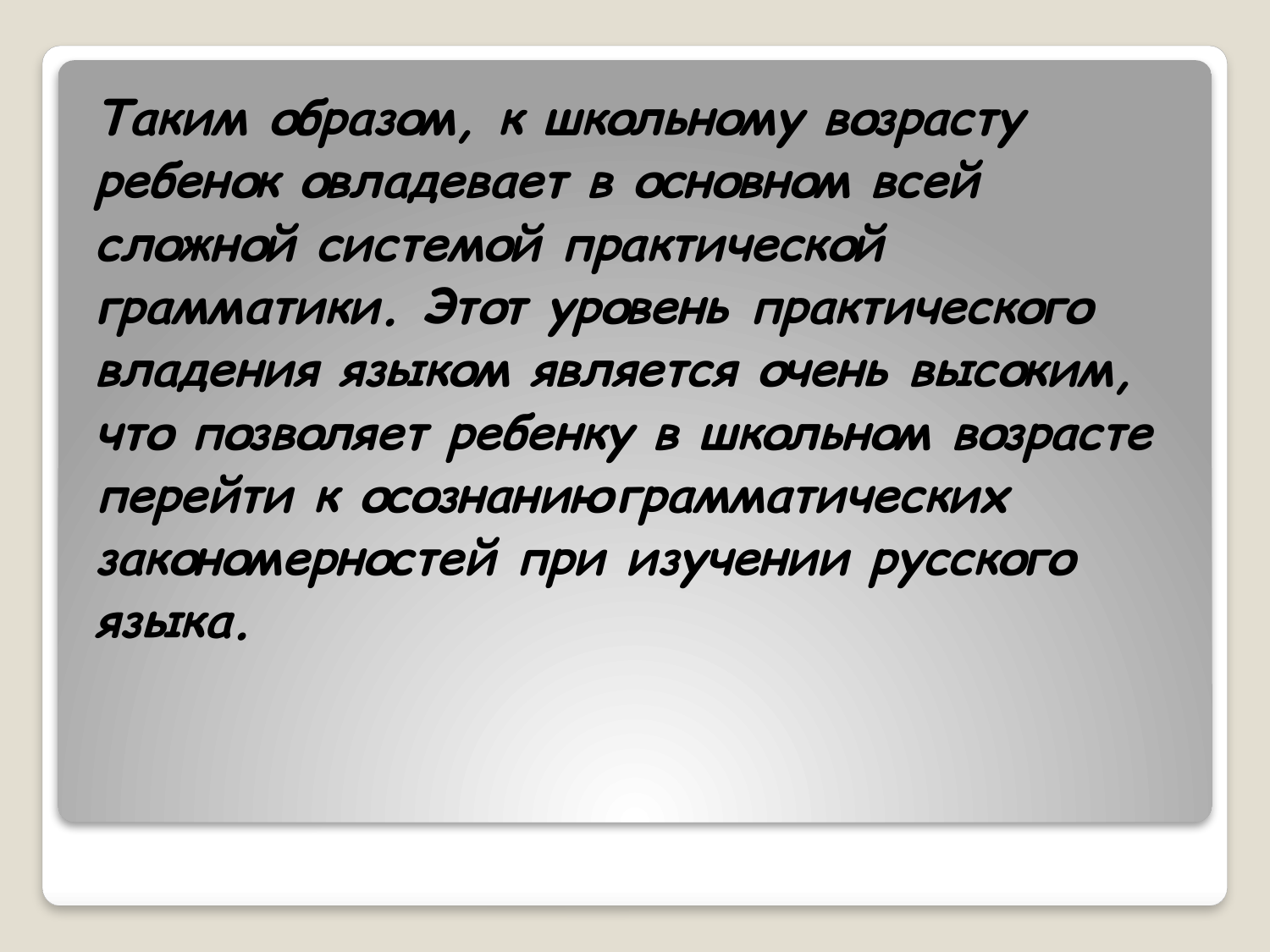

Таким образом, к школьному возрасту
ребенок овладевает в основном всей
сложной системой практической
грамматики. Этот уровень практического
владения языком является очень высоким,
что позволяет ребенку в школьном возрасте
перейти к осознанию грамматических
закономерностей при изучении русского
языка.

#